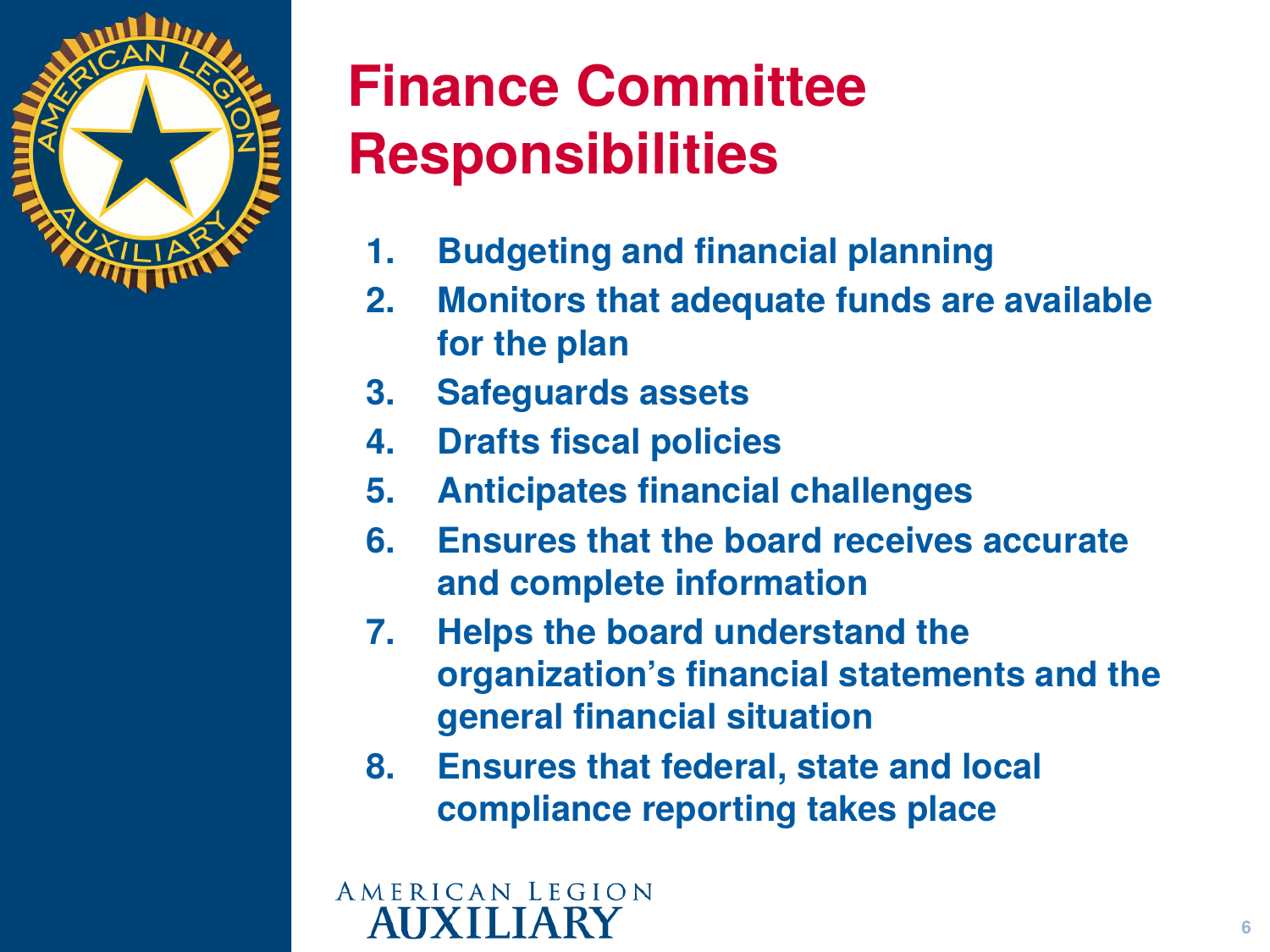

# Finance Committee Responsibilities
Budgeting and financial planning
Monitors that adequate funds are available for the plan
Safeguards assets
Drafts fiscal policies
Anticipates financial challenges
Ensures that the board receives accurate and complete information
Helps the board understand the organization’s financial statements and the general financial situation
Ensures that federal, state and local compliance reporting takes place

6